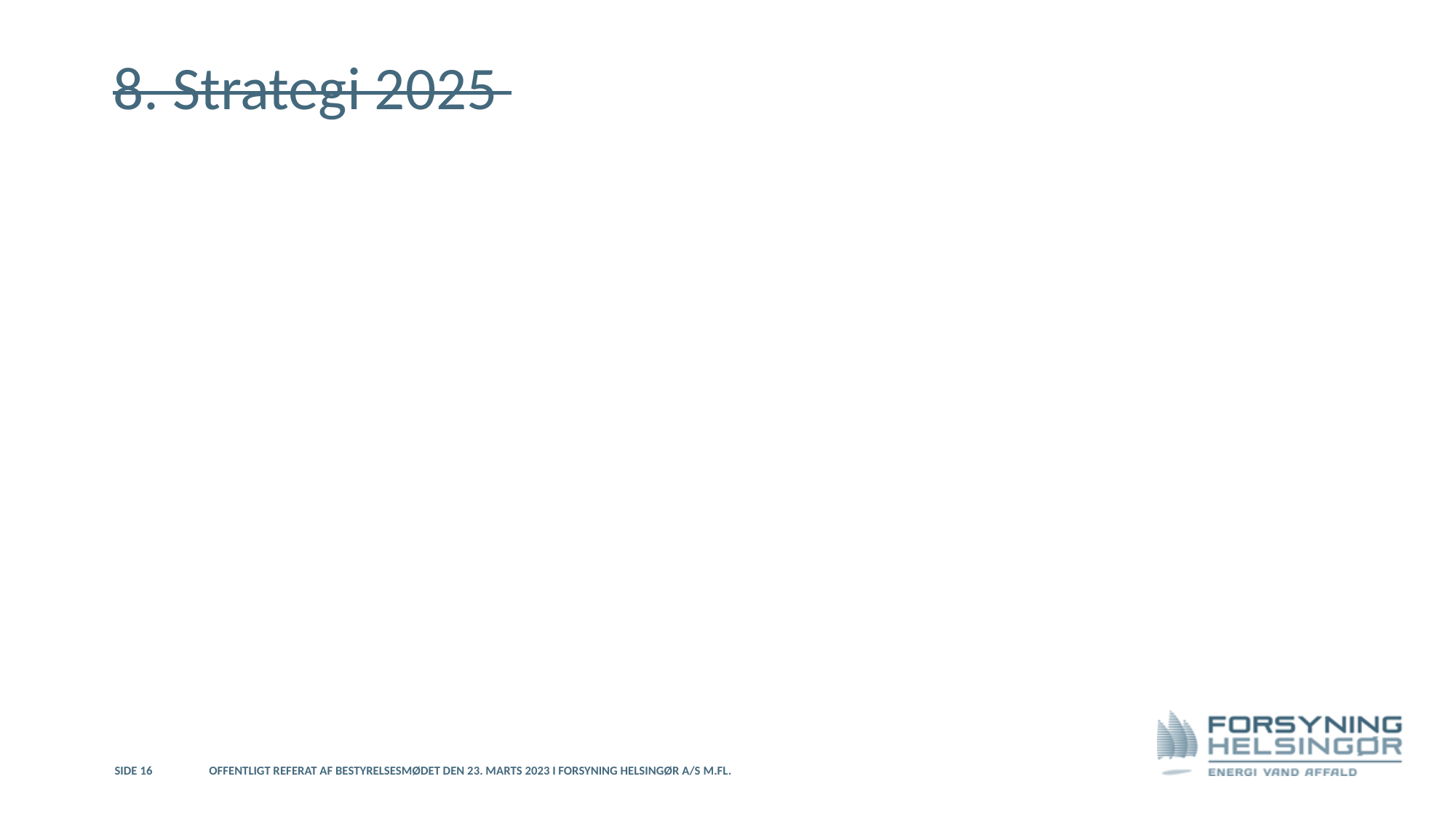

8. Strategi 2025
Side 16
Offentligt referat af bestyrelsesmødet den 23. marts 2023 i Forsyning Helsingør A/S m.fl.